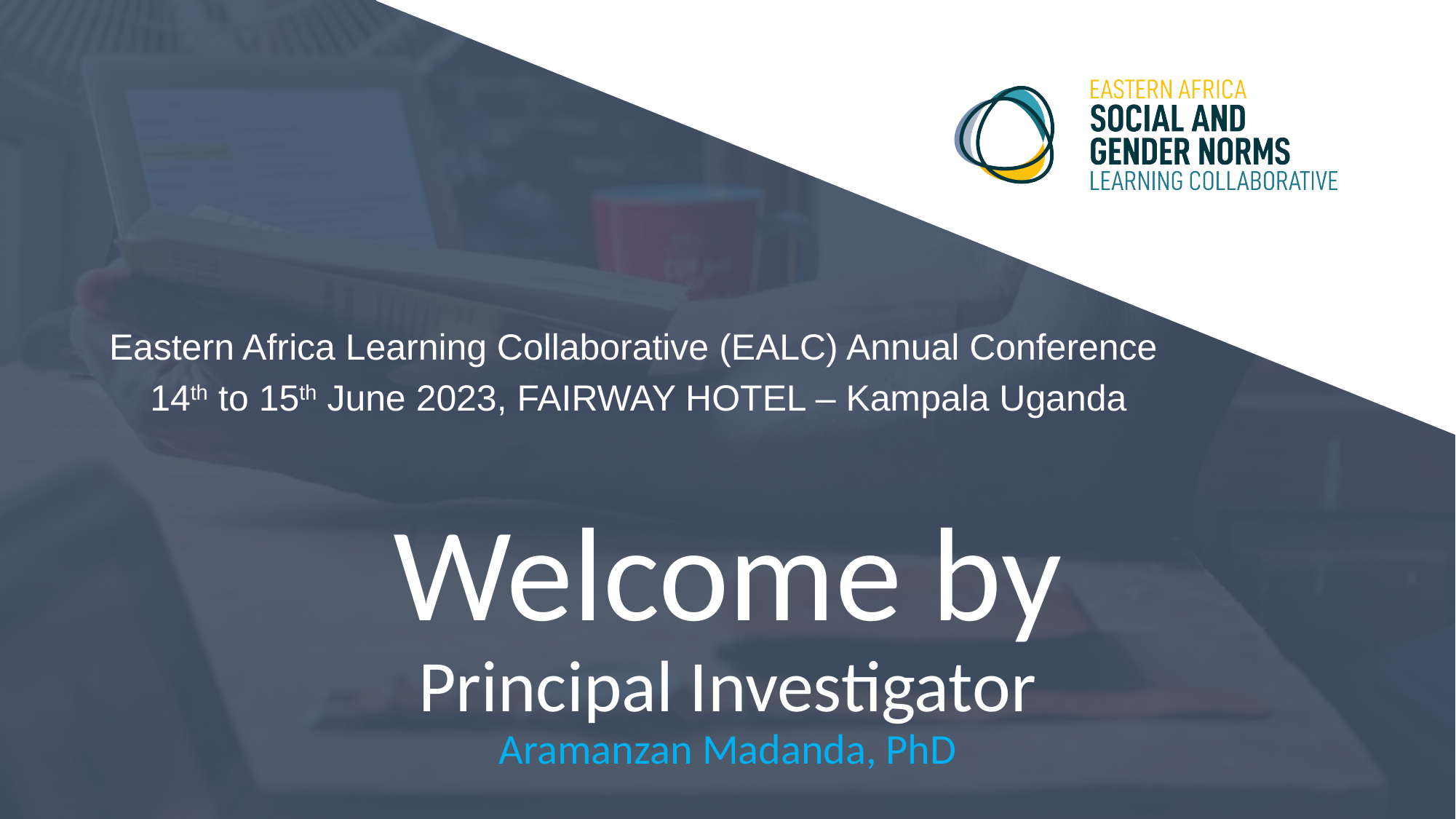

Eastern Africa Learning Collaborative (EALC) Annual Conference
14th to 15th June 2023, FAIRWAY HOTEL – Kampala Uganda
# Welcome by Principal Investigator Aramanzan Madanda, PhD